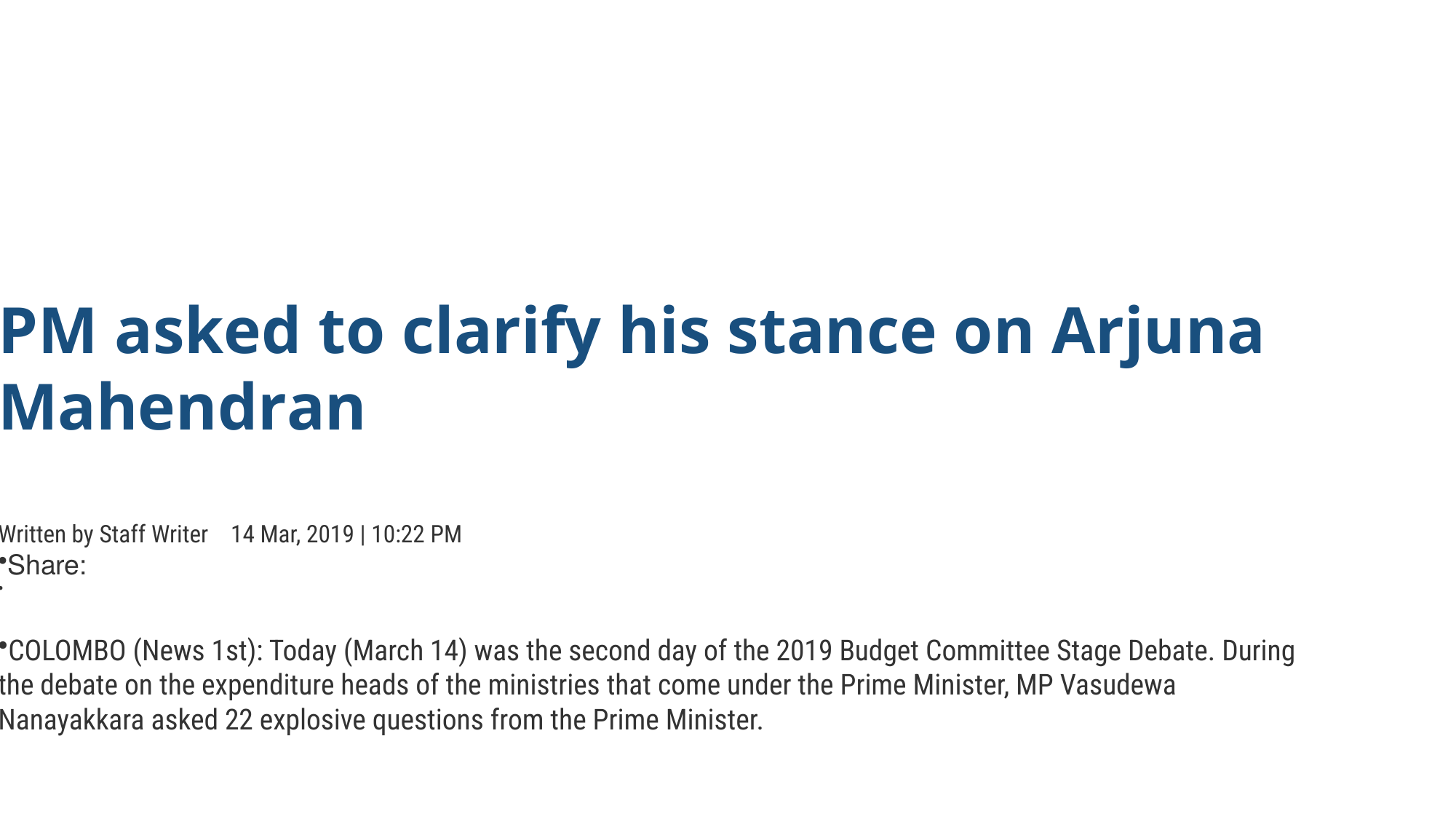

PM asked to clarify his stance on Arjuna Mahendran

Written by Staff Writer    14 Mar, 2019 | 10:22 PM
Share:

COLOMBO (News 1st): Today (March 14) was the second day of the 2019 Budget Committee Stage Debate. During the debate on the expenditure heads of the ministries that come under the Prime Minister, MP Vasudewa Nanayakkara asked 22 explosive questions from the Prime Minister.